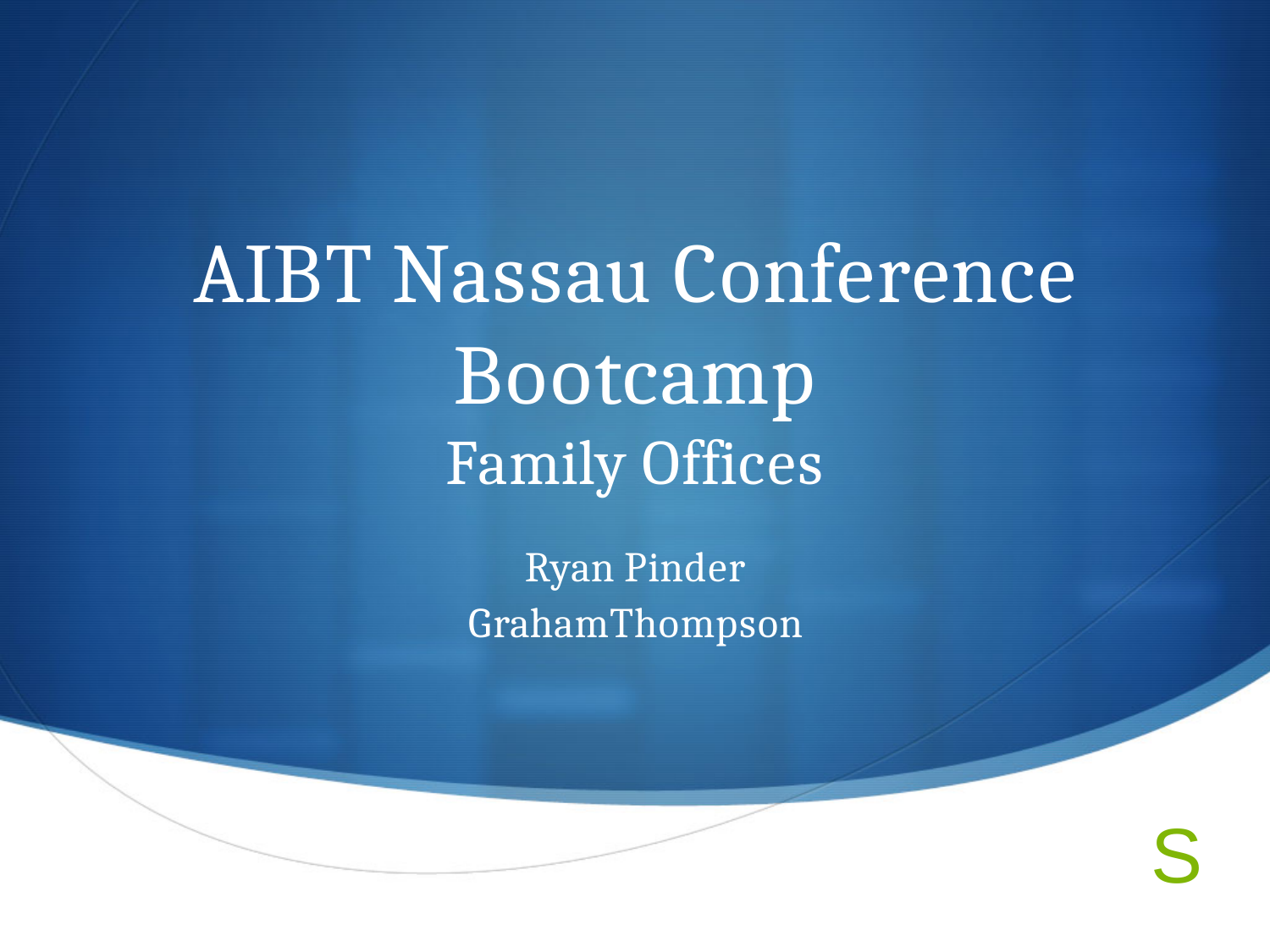

# AIBT Nassau Conference Bootcamp Family Offices
Ryan Pinder
GrahamThompson